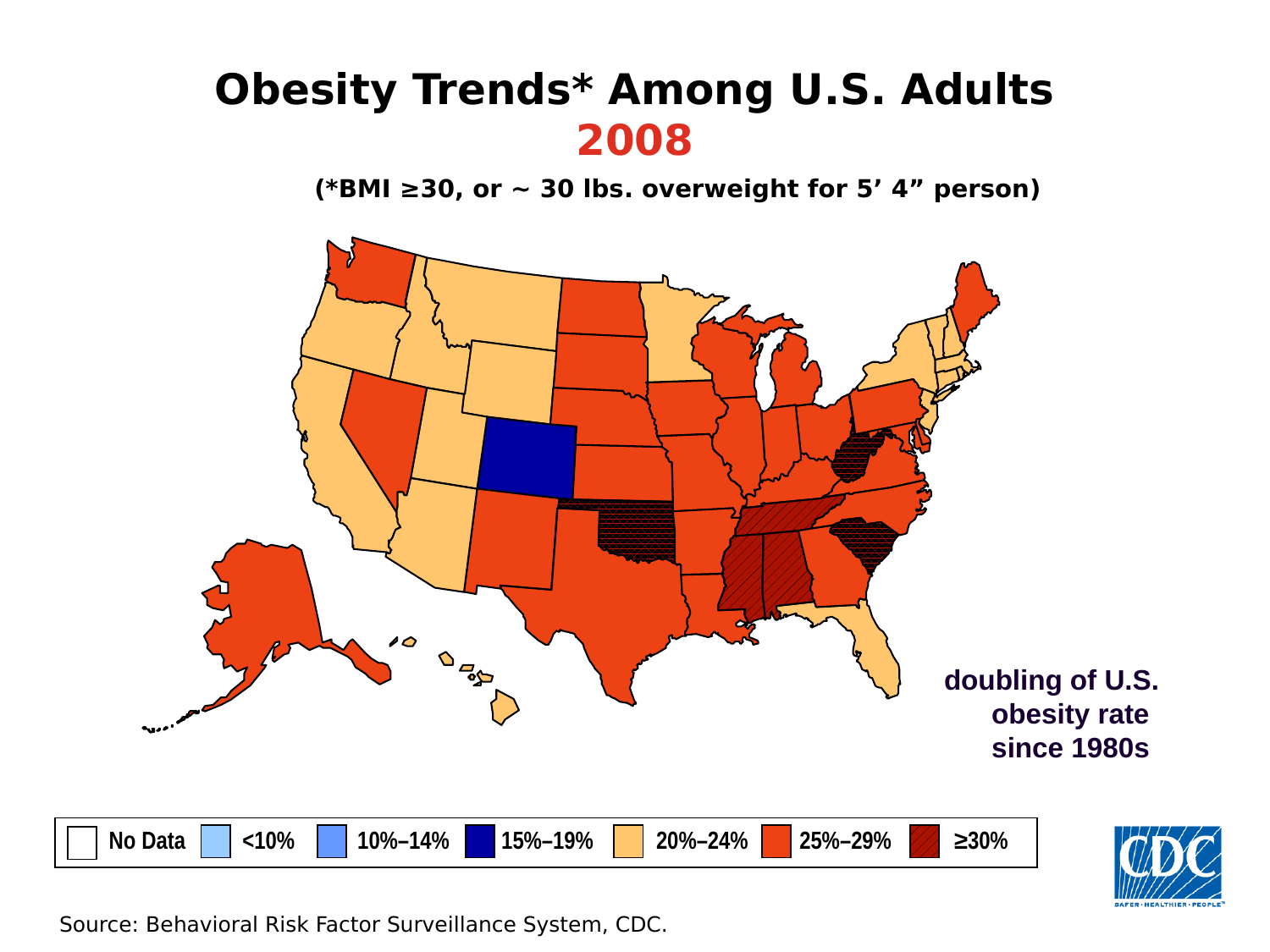

# Obesity Trends* Among U.S. Adults 2008
(*BMI ≥30, or ~ 30 lbs. overweight for 5’ 4” person)

doubling of U.S. obesity rate since 1980s

 No Data          <10%           10%–14%	   15%–19%           20%–24%         25%–29%           ≥30%